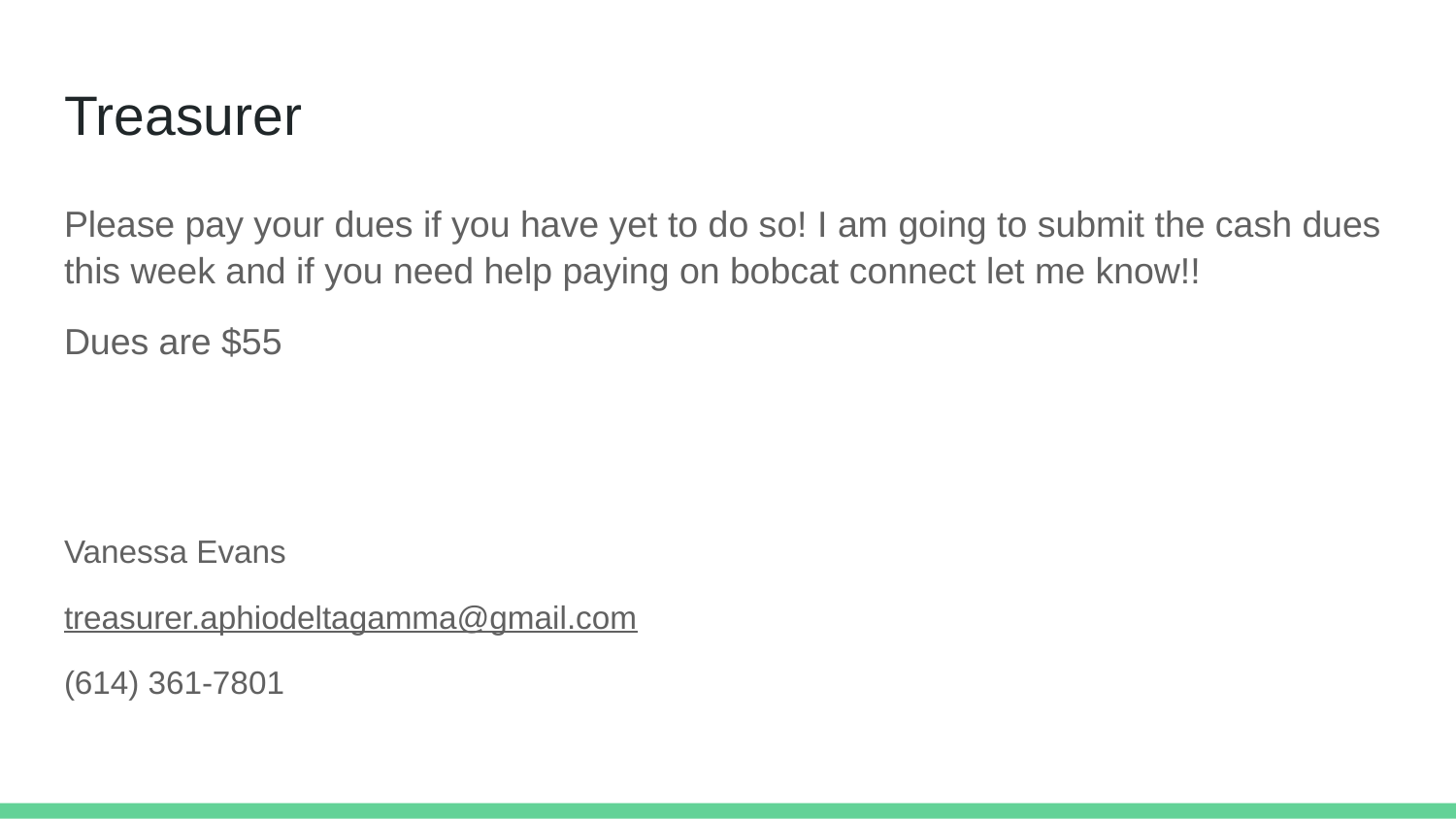

# Treasurer
Please pay your dues if you have yet to do so! I am going to submit the cash dues this week and if you need help paying on bobcat connect let me know!!
Dues are $55

Vanessa Evans
treasurer.aphiodeltagamma@gmail.com
(614) 361-7801